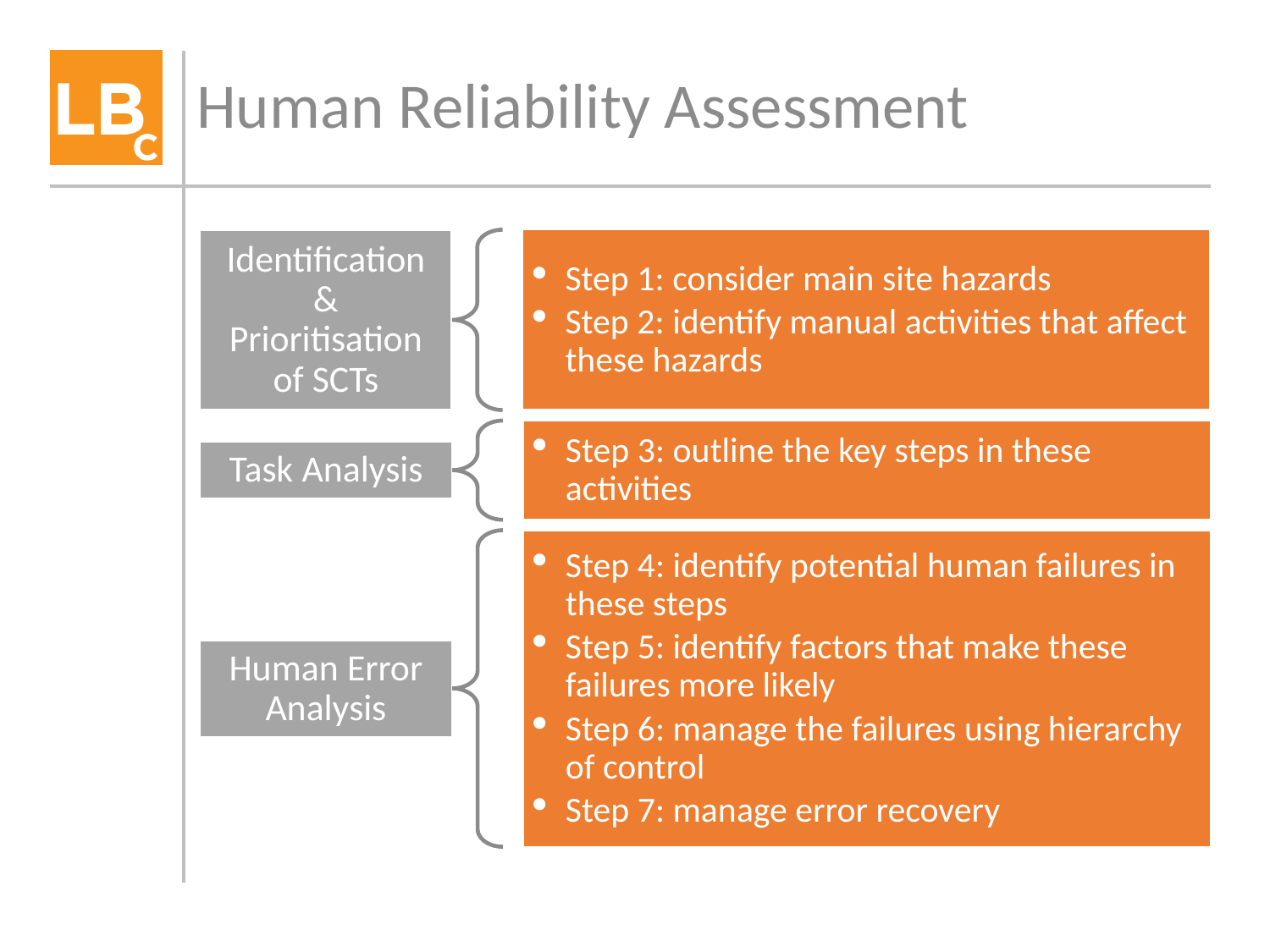

# Human Reliability Assessment
Identification & Prioritisation of SCTs
Step 1: consider main site hazards
Step 2: identify manual activities that affect these hazards
Task Analysis
Step 3: outline the key steps in these activities
Human Error Analysis
Step 4: identify potential human failures in these steps
Step 5: identify factors that make these failures more likely
Step 6: manage the failures using hierarchy of control
Step 7: manage error recovery